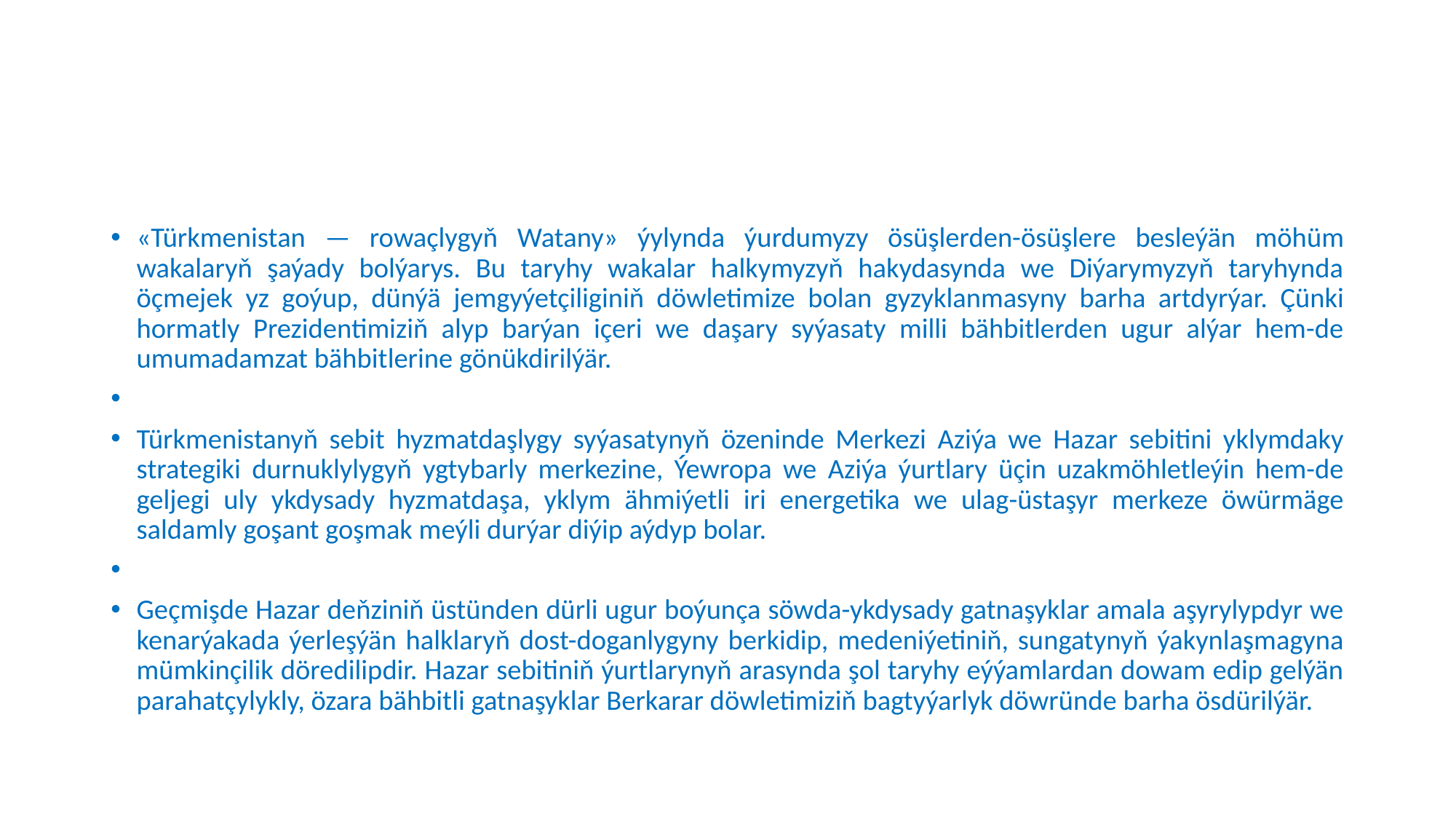

#
«Türkmenistan — rowaçlygyň Watany» ýylynda ýurdumyzy ösüşlerden-ösüşlere besleýän möhüm wakalaryň şaýady bolýarys. Bu taryhy wakalar halkymyzyň hakydasynda we Diýarymyzyň taryhynda öçmejek yz goýup, dünýä jemgyýetçiliginiň döwletimize bolan gyzyklanmasyny barha artdyrýar. Çünki hormatly Prezidentimiziň alyp barýan içeri we daşary syýasaty milli bähbitlerden ugur alýar hem-de umumadamzat bähbitlerine gönükdirilýär.

Türkmenistanyň sebit hyzmatdaşlygy syýasatynyň özeninde Merkezi Aziýa we Hazar sebitini yklymdaky strategiki durnuklylygyň ygtybarly merkezine, Ýewropa we Aziýa ýurtlary üçin uzakmöhletleýin hem-de geljegi uly ykdysady hyzmatdaşa, yklym ähmiýetli iri energetika we ulag-üstaşyr merkeze öwürmäge saldamly goşant goşmak meýli durýar diýip aýdyp bolar.

Geçmişde Hazar deňziniň üstünden dürli ugur boýunça söwda-ykdysady gatnaşyklar amala aşyrylypdyr we kenarýakada ýerleşýän halklaryň dost-doganlygyny berkidip, medeniýetiniň, sungatynyň ýakynlaşmagyna mümkinçilik döredilipdir. Hazar sebitiniň ýurtlarynyň arasynda şol taryhy eýýamlardan dowam edip gelýän parahatçylykly, özara bähbitli gatnaşyklar Berkarar döwletimiziň bagtyýarlyk döwründe barha ösdürilýär.